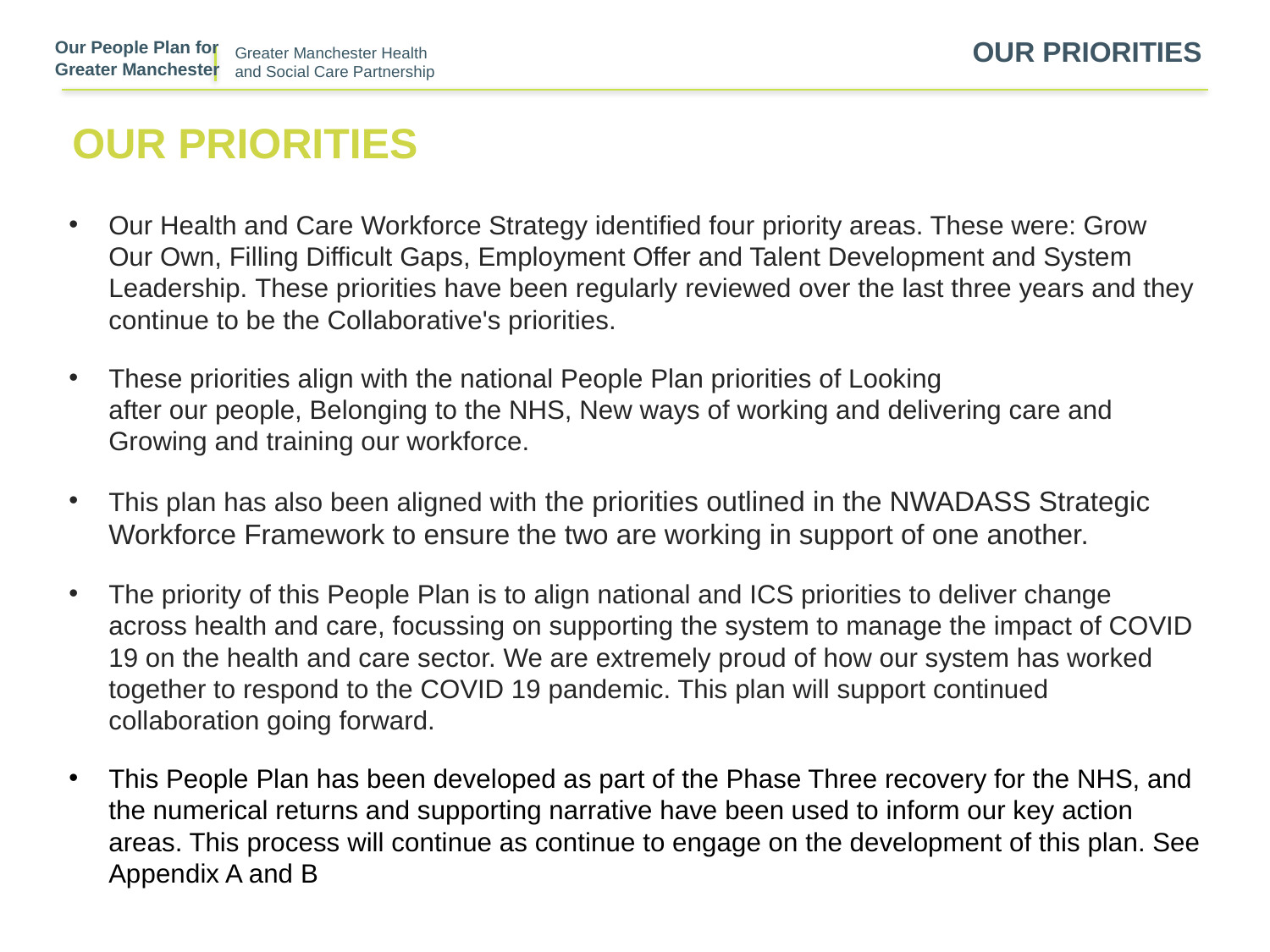

Our People Plan for
Greater Manchester
Our priorities
# Our priorities
Our Health and Care Workforce Strategy identified four priority areas. These were: Grow Our Own, Filling Difficult Gaps, Employment Offer and Talent Development and System Leadership. These priorities have been regularly reviewed over the last three years and they continue to be the Collaborative's priorities.
These priorities align with the national People Plan priorities of Looking after our people, Belonging to the NHS, New ways of working and delivering care and Growing and training our workforce.
This plan has also been aligned with the priorities outlined in the NWADASS Strategic Workforce Framework to ensure the two are working in support of one another.
The priority of this People Plan is to align national and ICS priorities to deliver change across health and care, focussing on supporting the system to manage the impact of COVID 19 on the health and care sector. We are extremely proud of how our system has worked together to respond to the COVID 19 pandemic. This plan will support continued collaboration going forward.
This People Plan has been developed as part of the Phase Three recovery for the NHS, and the numerical returns and supporting narrative have been used to inform our key action areas. This process will continue as continue to engage on the development of this plan. See Appendix A and B